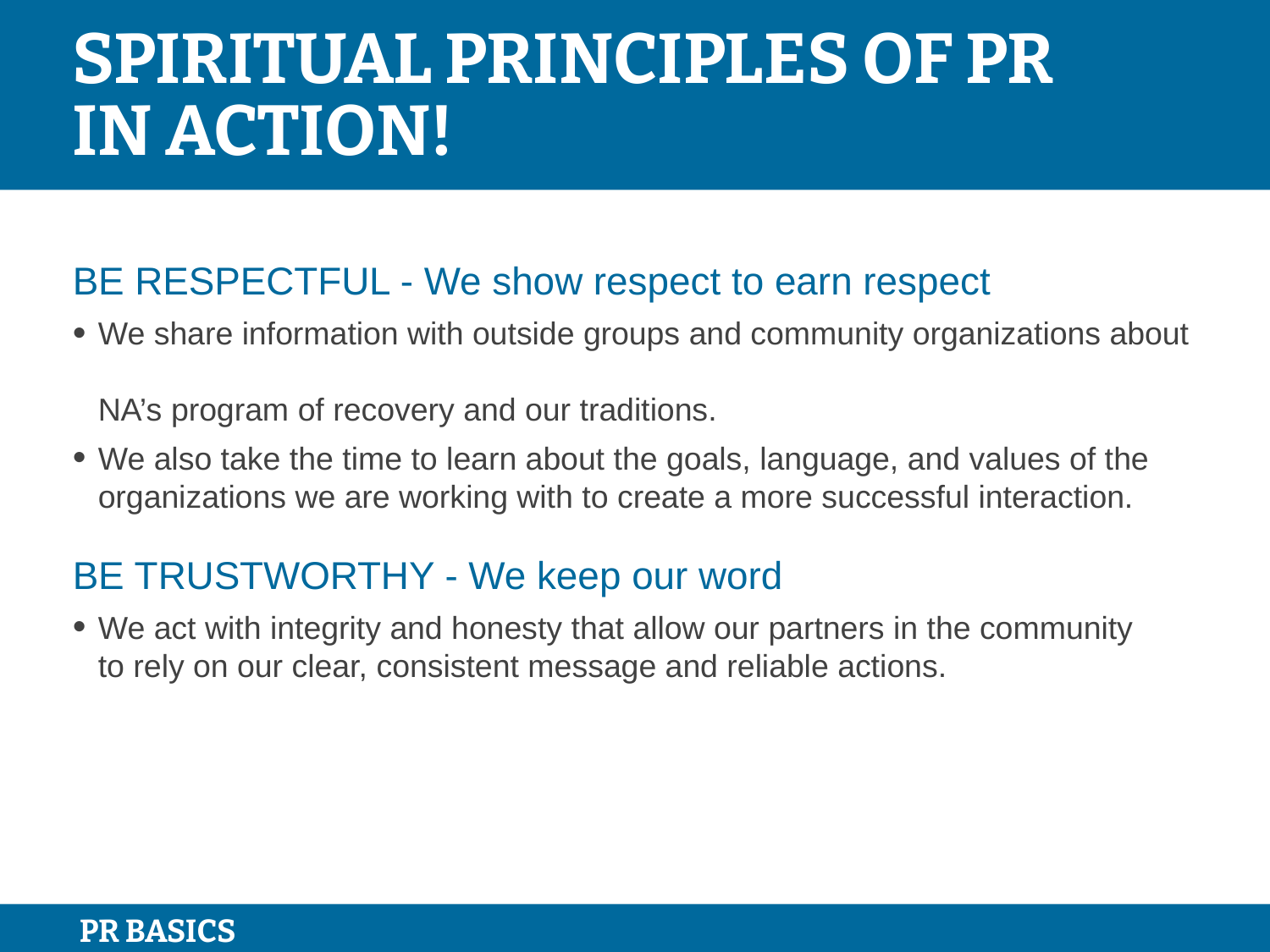

# Spiritual Principles of PR in Action!
BE RESPECTFUL - We show respect to earn respect
We share information with outside groups and community organizations about
NA’s program of recovery and our traditions.
We also take the time to learn about the goals, language, and values of the
organizations we are working with to create a more successful interaction.
BE TRUSTWORTHY - We keep our word
We act with integrity and honesty that allow our partners in the community
to rely on our clear, consistent message and reliable actions.

PR BASICS